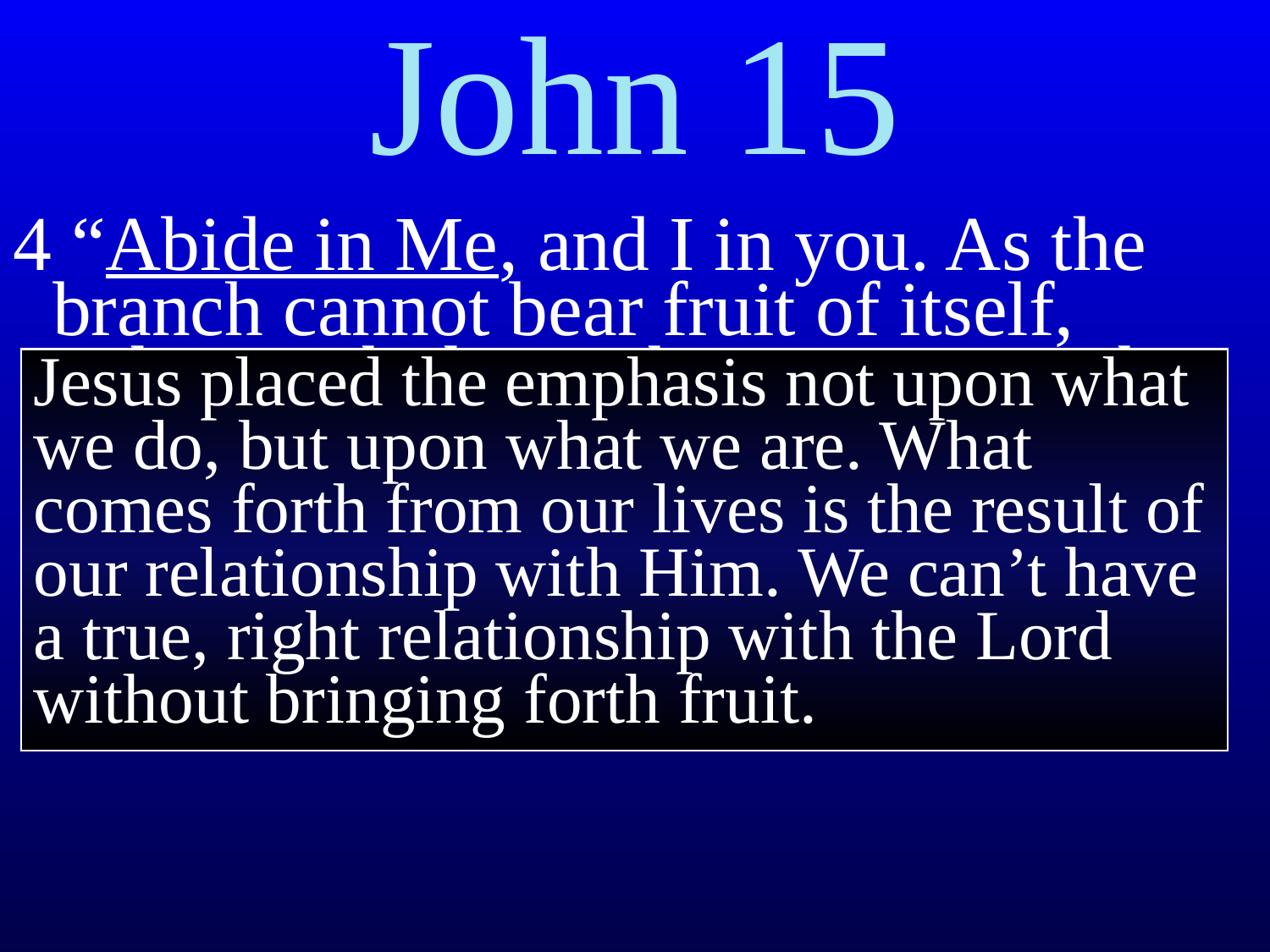

# John 15
4 “Abide in Me, and I in you. As the branch cannot bear fruit of itself, unless it abides in the vine, so neither can you, unless you abide in Me.

Jesus placed the emphasis not upon what we do, but upon what we are. What comes forth from our lives is the result of our relationship with Him. We can’t have a true, right relationship with the Lord without bringing forth fruit.